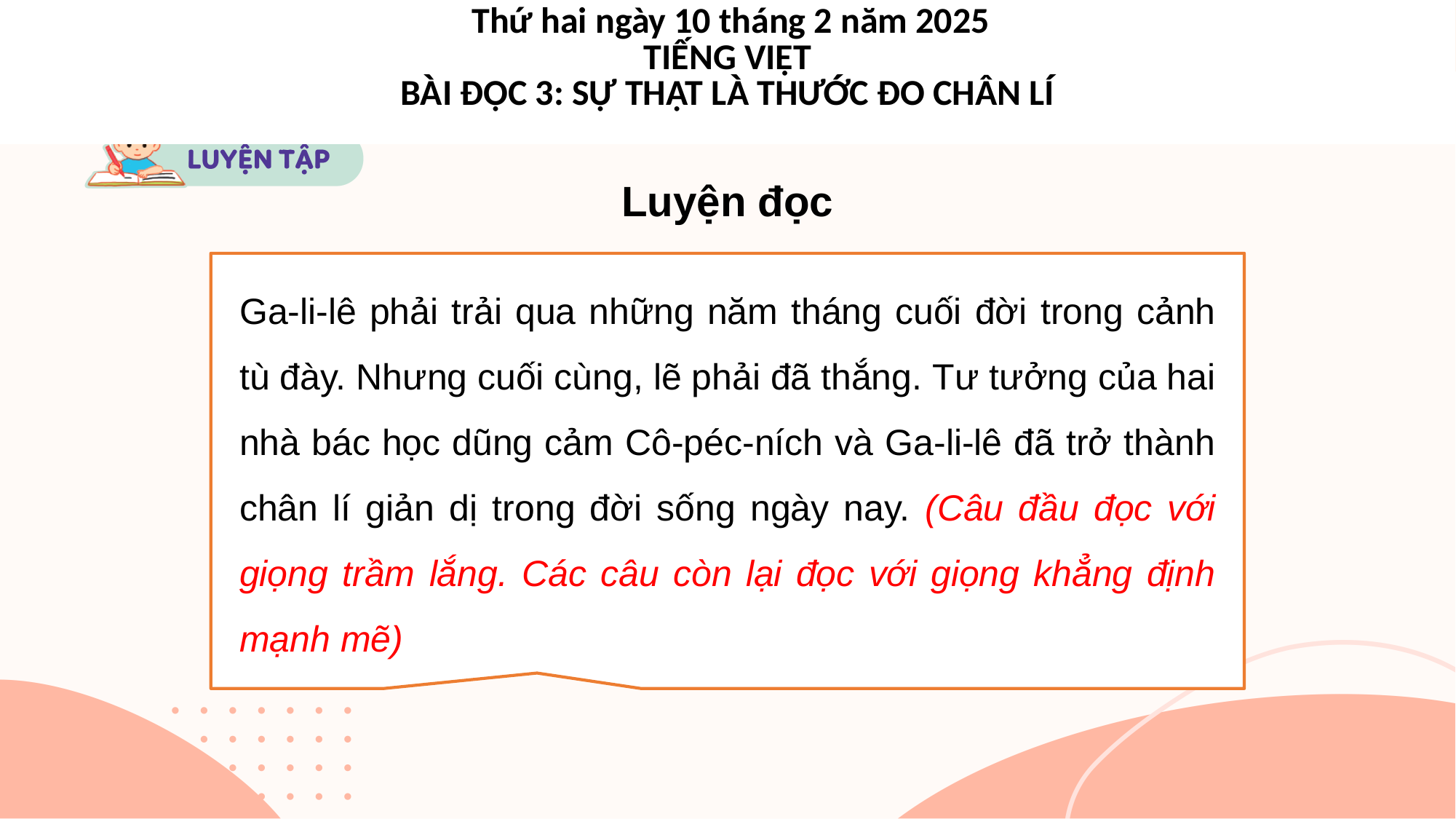

| Thứ hai ngày 10 tháng 2 năm 2025 TIẾNG VIỆT BÀI ĐỌC 3: SỰ THẬT LÀ THƯỚC ĐO CHÂN LÍ |
| --- |
Luyện đọc
Ga-li-lê phải trải qua những năm tháng cuối đời trong cảnh tù đày. Nhưng cuối cùng, lẽ phải đã thắng. Tư tưởng của hai nhà bác học dũng cảm Cô-péc-ních và Ga-li-lê đã trở thành chân lí giản dị trong đời sống ngày nay. (Câu đầu đọc với giọng trầm lắng. Các câu còn lại đọc với giọng khẳng định mạnh mẽ)